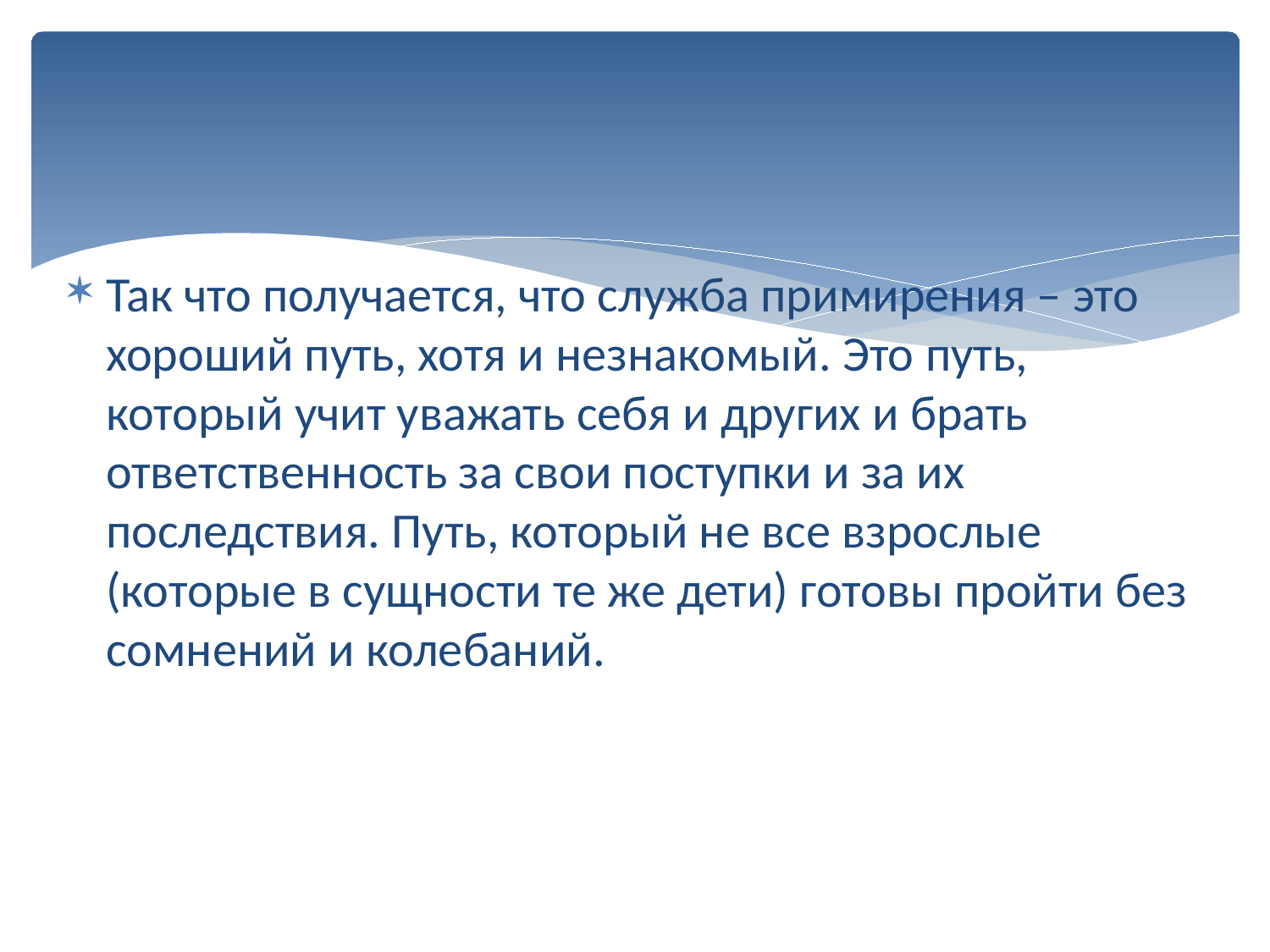

#
Так что получается, что служба примирения – это хороший путь, хотя и незнакомый. Это путь, который учит уважать себя и других и брать ответственность за свои поступки и за их последствия. Путь, который не все взрослые (которые в сущности те же дети) готовы пройти без сомнений и колебаний.